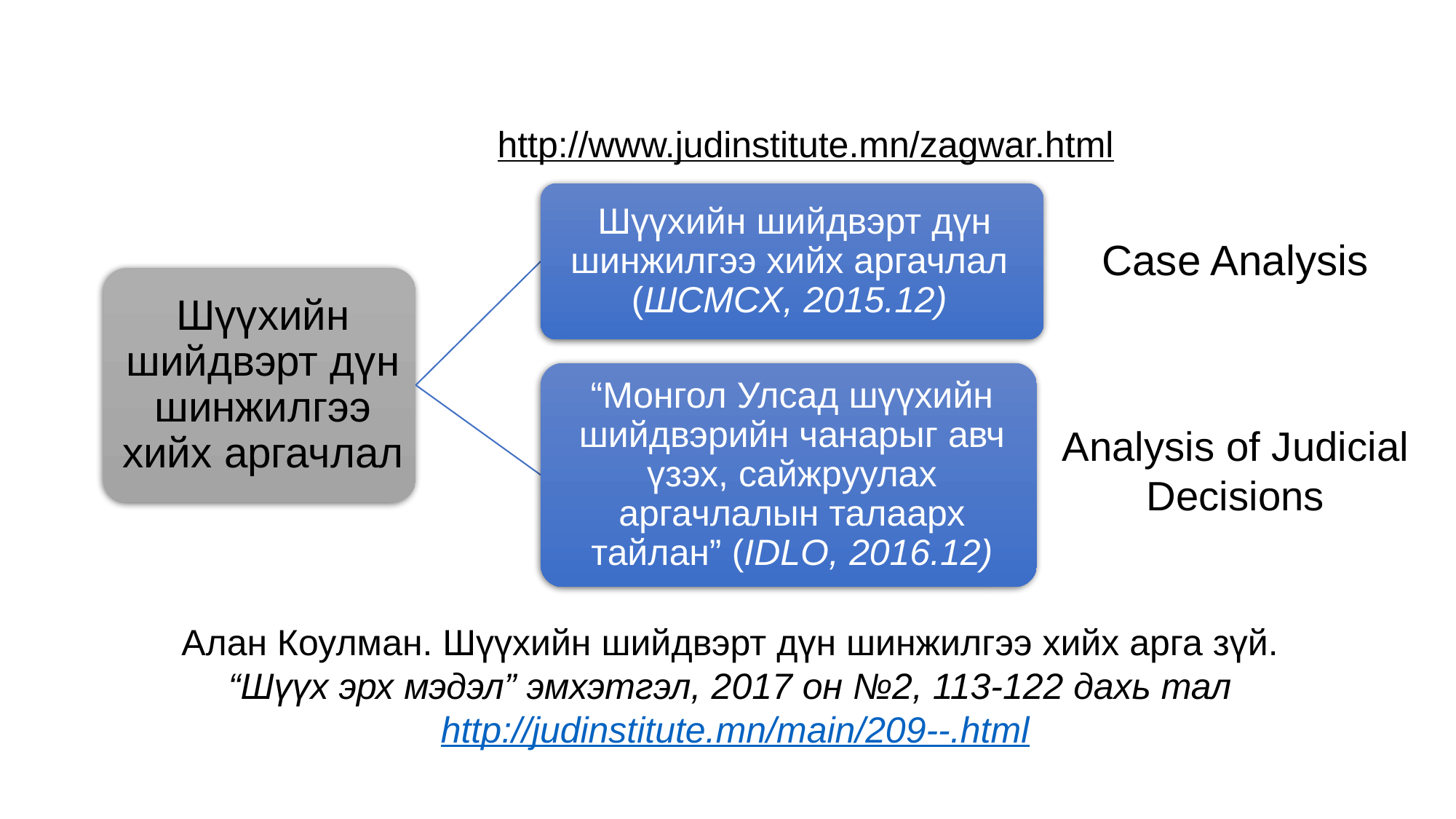

Шүүхийн шийдвэрт дүн шинжилгээ хийх аргачлал

Шүүхийн шийдвэрт дүн шинжилгээ хийх аргачлал  (ШСМСХ, 2015.12)

“Монгол Улсад шүүхийн шийдвэрийн чанарыг авч үзэх, сайжруулах аргачлалын талаарх тайлан” (IDLO, 2016.12)
http://www.judinstitute.mn/zagwar.html
Case Analysis
Analysis of Judicial Decisions

Алан Коулман. Шүүхийн шийдвэрт дүн шинжилгээ хийх арга зүй.
“Шүүх эрх мэдэл” эмхэтгэл, 2017 он №2, 113-122 дахь тал
http://judinstitute.mn/main/209--.html